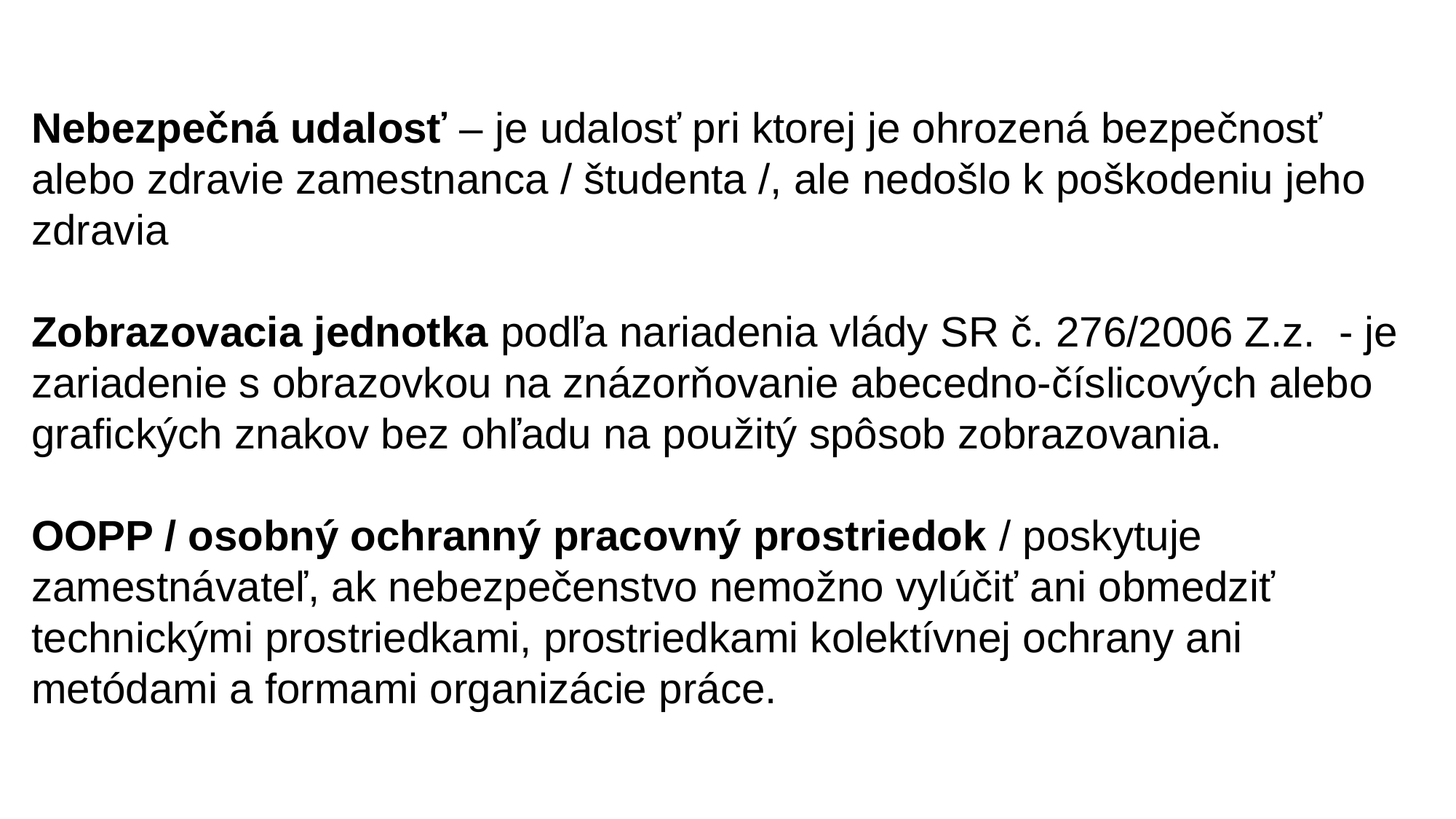

Nebezpečná udalosť – je udalosť pri ktorej je ohrozená bezpečnosť alebo zdravie zamestnanca / študenta /, ale nedošlo k poškodeniu jeho zdravia

Zobrazovacia jednotka podľa nariadenia vlády SR č. 276/2006 Z.z.  - je zariadenie s obrazovkou na znázorňovanie abecedno-číslicových alebo grafických znakov bez ohľadu na použitý spôsob zobrazovania.

OOPP / osobný ochranný pracovný prostriedok / poskytuje zamestnávateľ, ak nebezpečenstvo nemožno vylúčiť ani obmedziť technickými prostriedkami, prostriedkami kolektívnej ochrany ani metódami a formami organizácie práce.